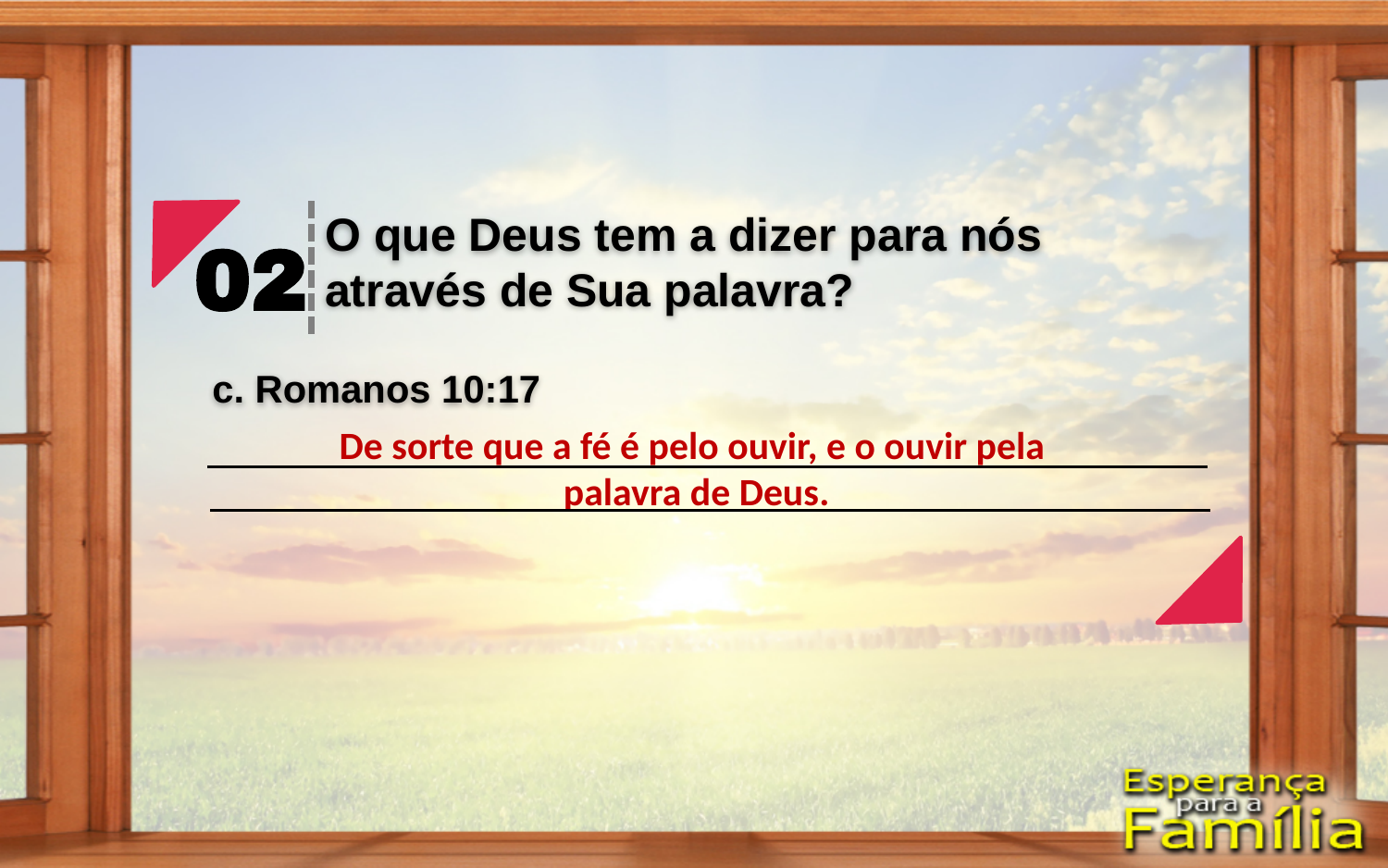

O que Deus tem a dizer para nós através de Sua palavra?
02
c. Romanos 10:17
De sorte que a fé é pelo ouvir, e o ouvir pela
palavra de Deus.